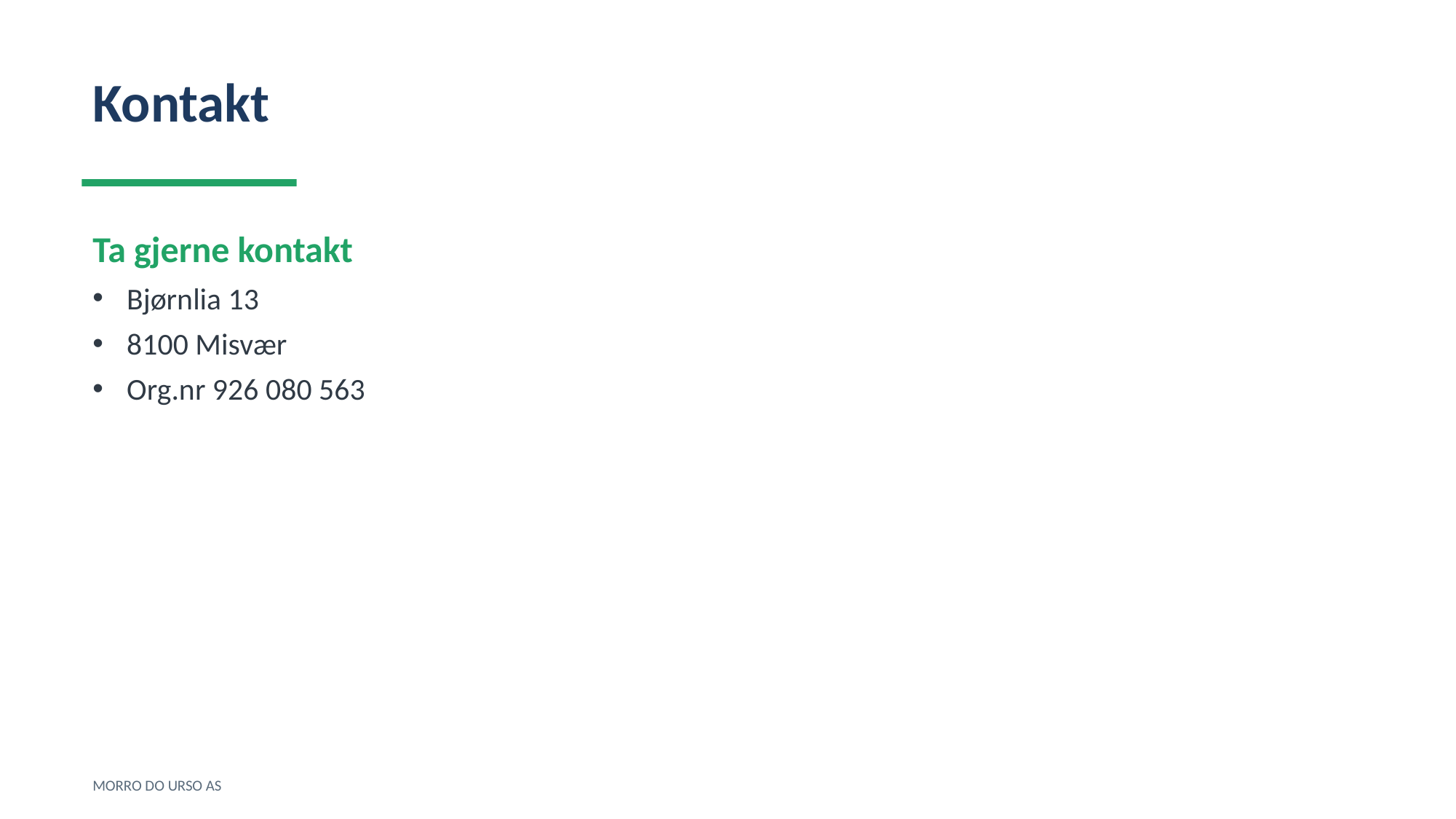

Kontakt

Ta gjerne kontakt
Bjørnlia 13
8100 Misvær
Org.nr 926 080 563
MORRO DO URSO AS